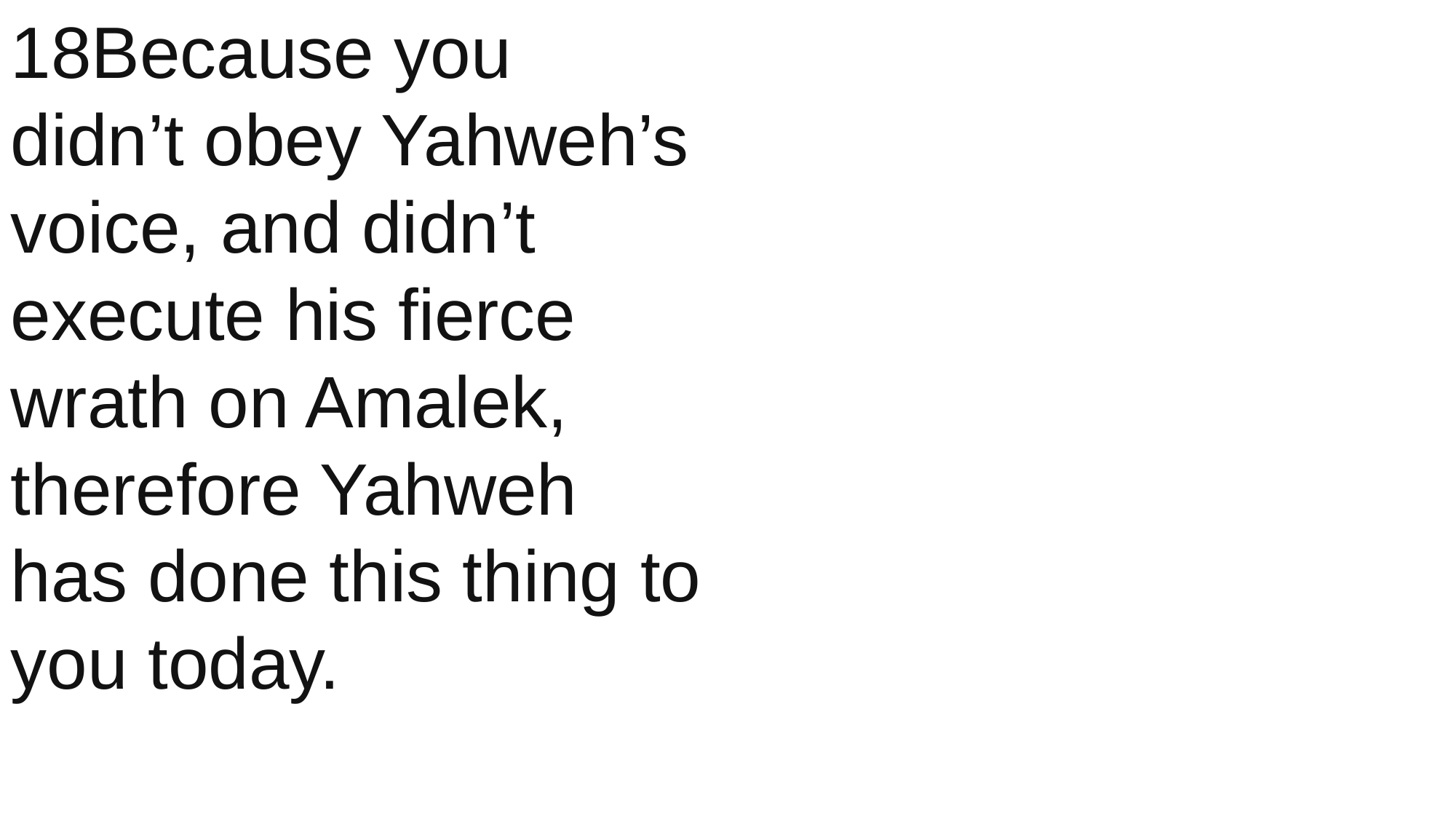

18Because you didn’t obey Yahweh’s voice, and didn’t execute his fierce wrath on Amalek, therefore Yahweh has done this thing to you today.